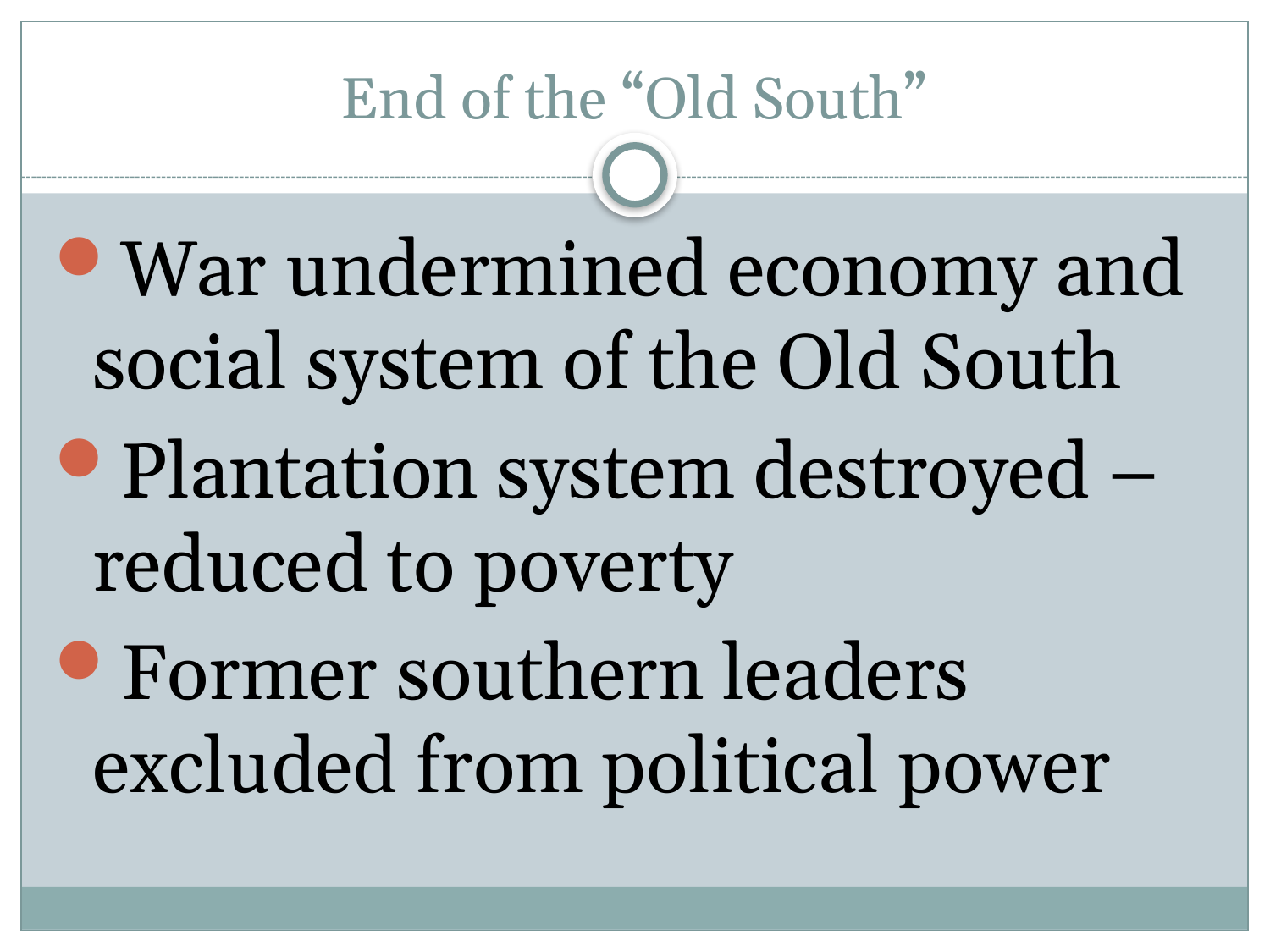

# End of the “Old South”
War undermined economy and social system of the Old South
Plantation system destroyed – reduced to poverty
Former southern leaders excluded from political power